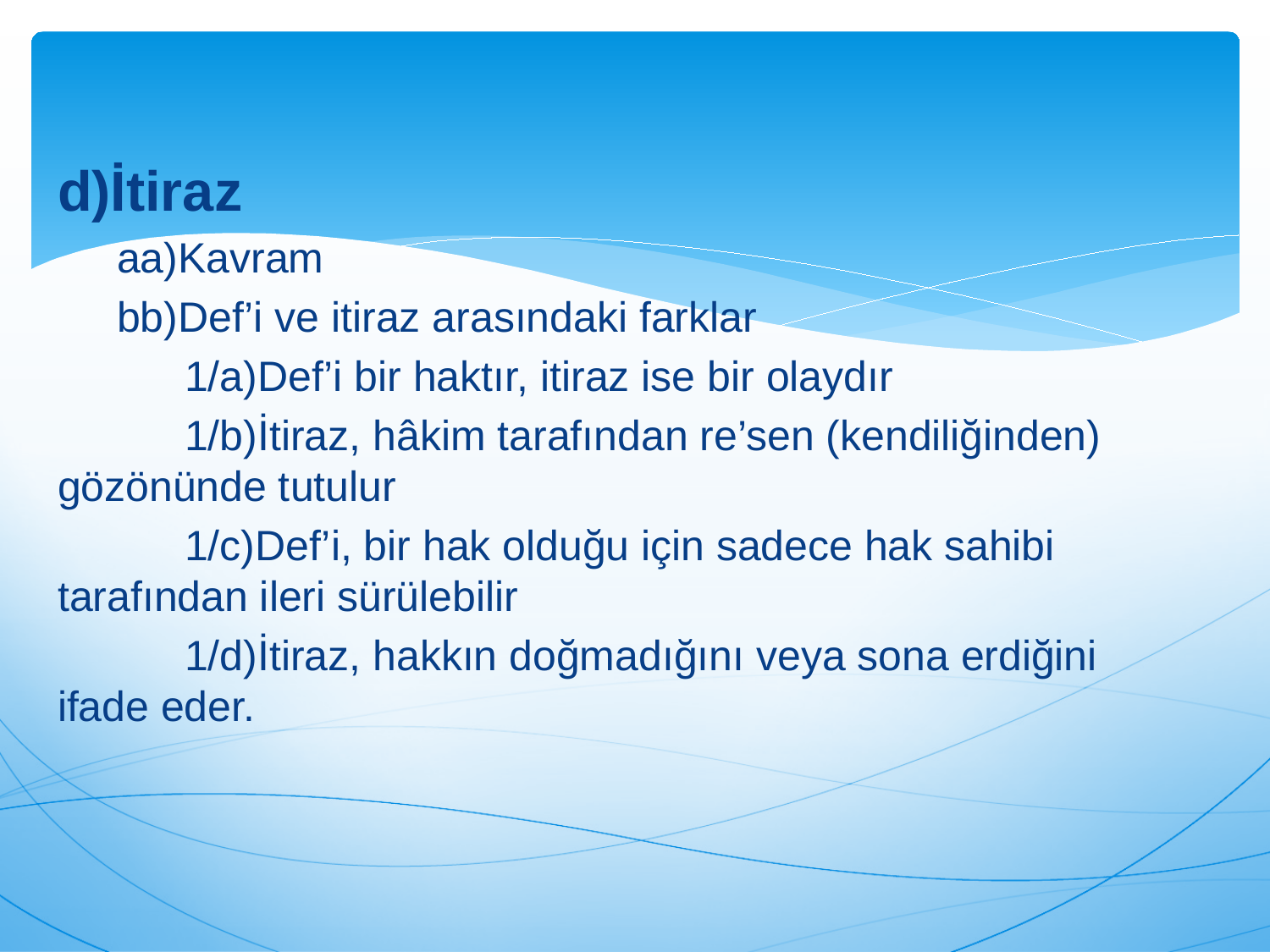

d)İtiraz
     aa)Kavram
     bb)Def’i ve itiraz arasındaki farklar
	1/a)Def’i bir haktır, itiraz ise bir olaydır
	1/b)İtiraz, hâkim tarafından re’sen (kendiliğinden) gözönünde tutulur
	1/c)Def’i, bir hak olduğu için sadece hak sahibi tarafından ileri sürülebilir
	1/d)İtiraz, hakkın doğmadığını veya sona erdiğini ifade eder.